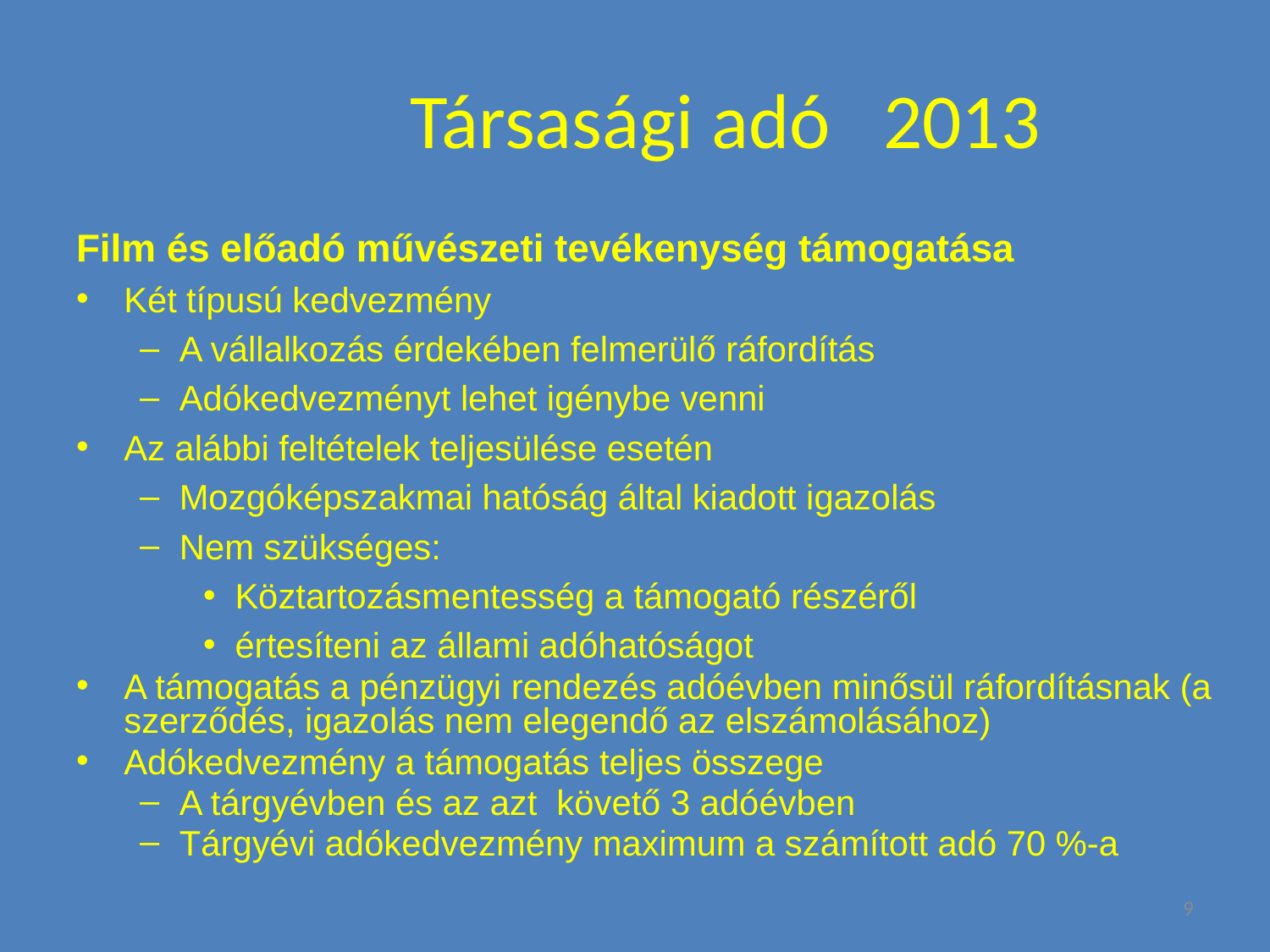

# Társasági adó   2013
Film és előadó művészeti tevékenység támogatása
Két típusú kedvezmény
A vállalkozás érdekében felmerülő ráfordítás
Adókedvezményt lehet igénybe venni
Az alábbi feltételek teljesülése esetén
Mozgóképszakmai hatóság által kiadott igazolás
Nem szükséges:
Köztartozásmentesség a támogató részéről
értesíteni az állami adóhatóságot
A támogatás a pénzügyi rendezés adóévben minősül ráfordításnak (a szerződés, igazolás nem elegendő az elszámolásához)
Adókedvezmény a támogatás teljes összege
A tárgyévben és az azt  követő 3 adóévben
Tárgyévi adókedvezmény maximum a számított adó 70 %-a
9